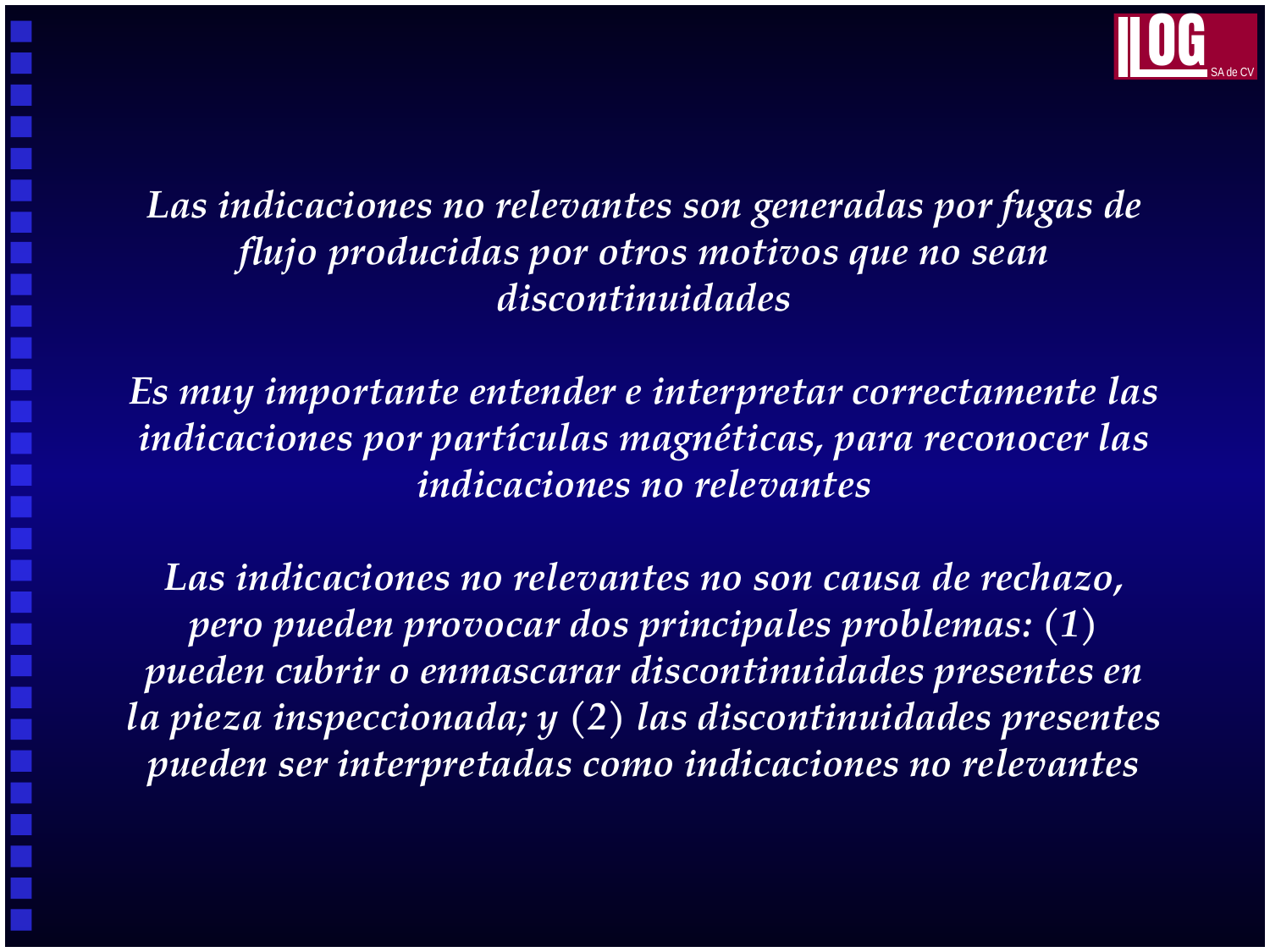

OG

SA de CV

Las indicaciones no relevantes son generadas por fugas de flujo producidas por otros motivos que no sean discontinuidades

Es muy importante entender e interpretar correctamente las indicaciones por partículas magnéticas, para reconocer las indicaciones no relevantes

Las indicaciones no relevantes no son causa de rechazo, pero pueden provocar dos principales problemas: (1) pueden cubrir o enmascarar discontinuidades presentes en la pieza inspeccionada; y (2) las discontinuidades presentes pueden ser interpretadas como indicaciones no relevantes